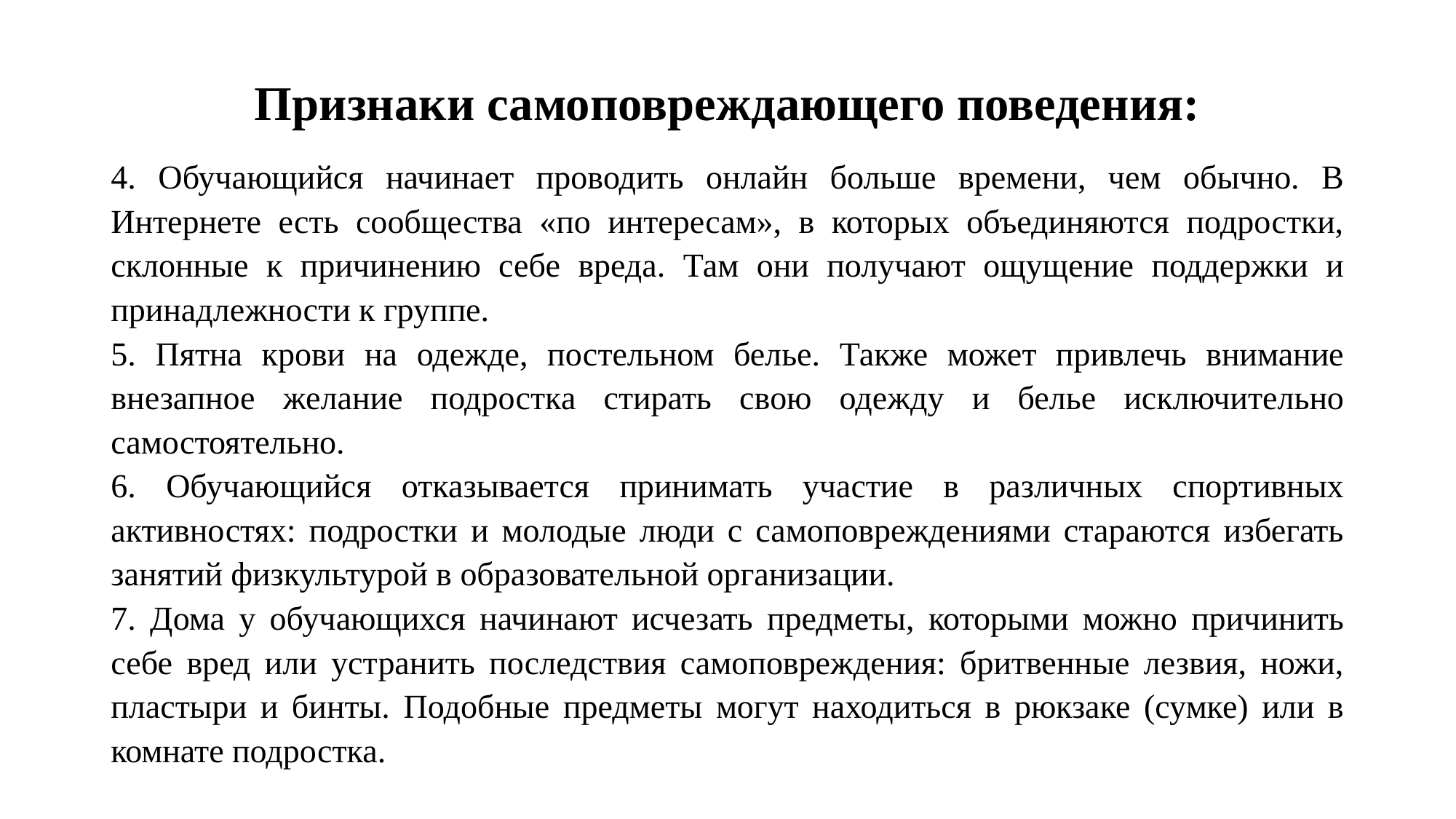

# Признаки самоповреждающего поведения:
4. Обучающийся начинает проводить онлайн больше времени, чем обычно. В Интернете есть сообщества «по интересам», в которых объединяются подростки, склонные к причинению себе вреда. Там они получают ощущение поддержки и принадлежности к группе.
5. Пятна крови на одежде, постельном белье. Также может привлечь внимание внезапное желание подростка стирать свою одежду и белье исключительно самостоятельно.
6. Обучающийся отказывается принимать участие в различных спортивных активностях: подростки и молодые люди с самоповреждениями стараются избегать занятий физкультурой в образовательной организации.
7. Дома у обучающихся начинают исчезать предметы, которыми можно причинить себе вред или устранить последствия самоповреждения: бритвенные лезвия, ножи, пластыри и бинты. Подобные предметы могут находиться в рюкзаке (сумке) или в комнате подростка.